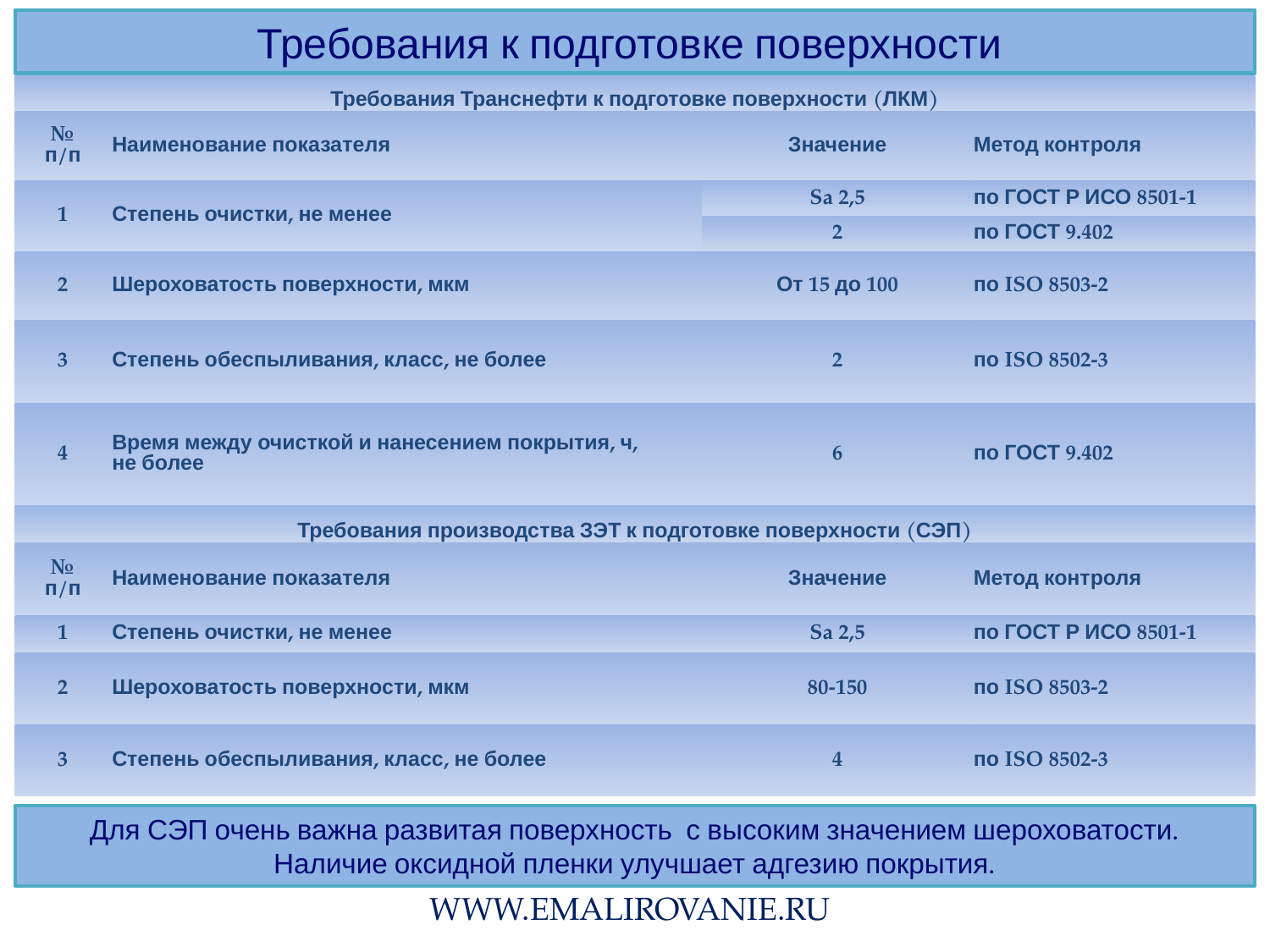

Требования к подготовке поверхности
| Требования Транснефти к подготовке поверхности (ЛКМ) |  |  |  |
| --- | --- | --- | --- |
| № п/п | Наименование показателя | Значение | Метод контроля |
| 1 | Степень очистки, не менее | Sa 2,5 | по ГОСТ Р ИСО 8501-1 |
|  |  | 2 | по ГОСТ 9.402 |
| 2 | Шероховатость поверхности, мкм | От 15 до 100 | по ISO 8503-2 |
| 3 | Степень обеспыливания, класс, не более | 2 | по ISO 8502-3 |
| 4 | Время между очисткой и нанесением покрытия, ч, не более | 6 | по ГОСТ 9.402 |
| Требования производства ЗЭТ к подготовке поверхности (СЭП) |  |  |  |
| --- | --- | --- | --- |
| № п/п | Наименование показателя | Значение | Метод контроля |
| 1 | Степень очистки, не менее | Sa 2,5 | по ГОСТ Р ИСО 8501-1 |
| 2 | Шероховатость поверхности, мкм | 80-150 | по ISO 8503-2 |
| 3 | Степень обеспыливания, класс, не более | 4 | по ISO 8502-3 |
Для СЭП очень важна развитая поверхность  с высоким значением шероховатости.
Наличие оксидной пленки улучшает адгезию покрытия.
WWW.EMALIROVANIE.RU